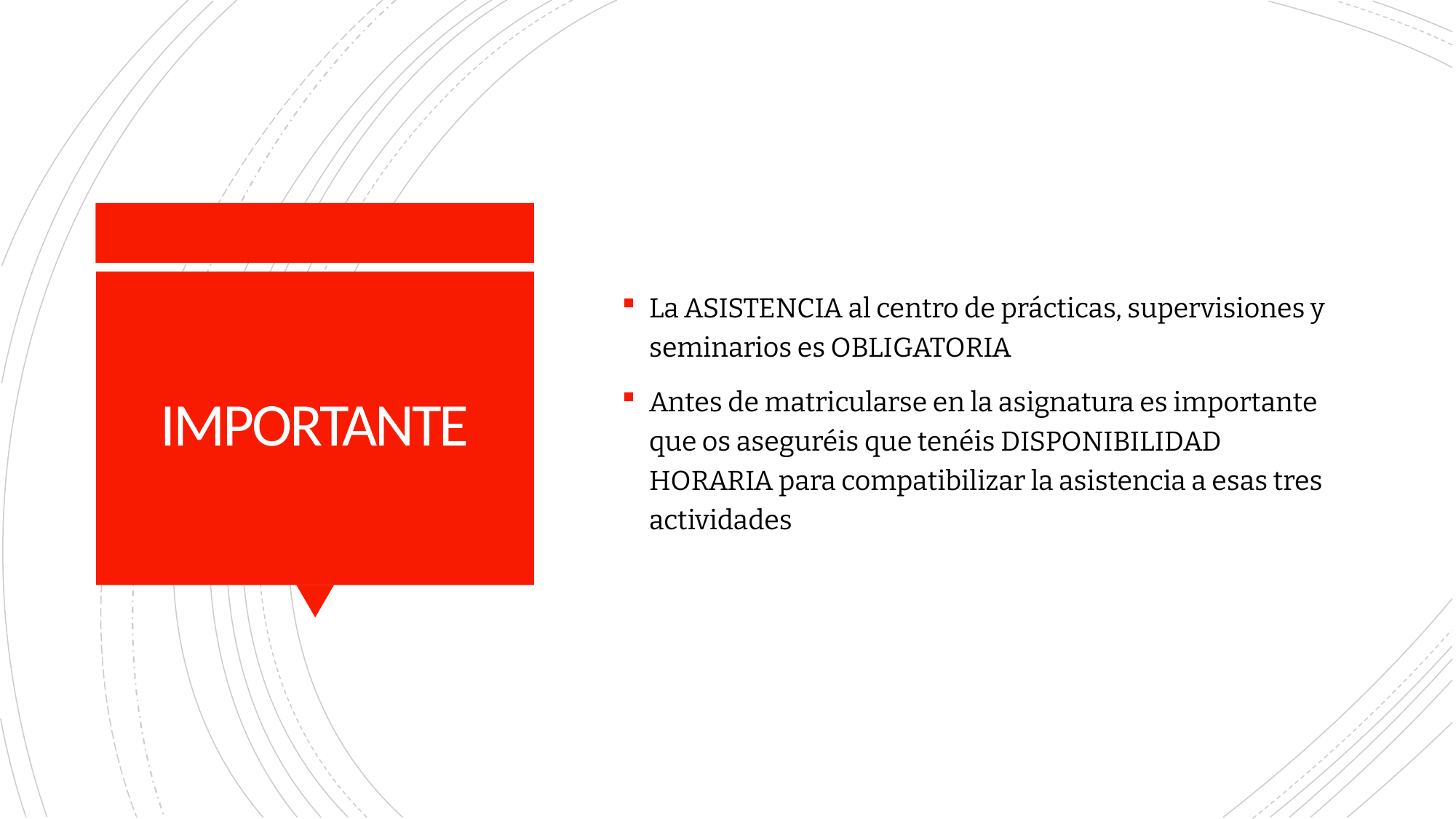

La ASISTENCIA al centro de prácticas, supervisiones y seminarios es OBLIGATORIA
Antes de matricularse en la asignatura es importante que os aseguréis que tenéis DISPONIBILIDAD HORARIA para compatibilizar la asistencia a esas tres actividades
# IMPORTANTE